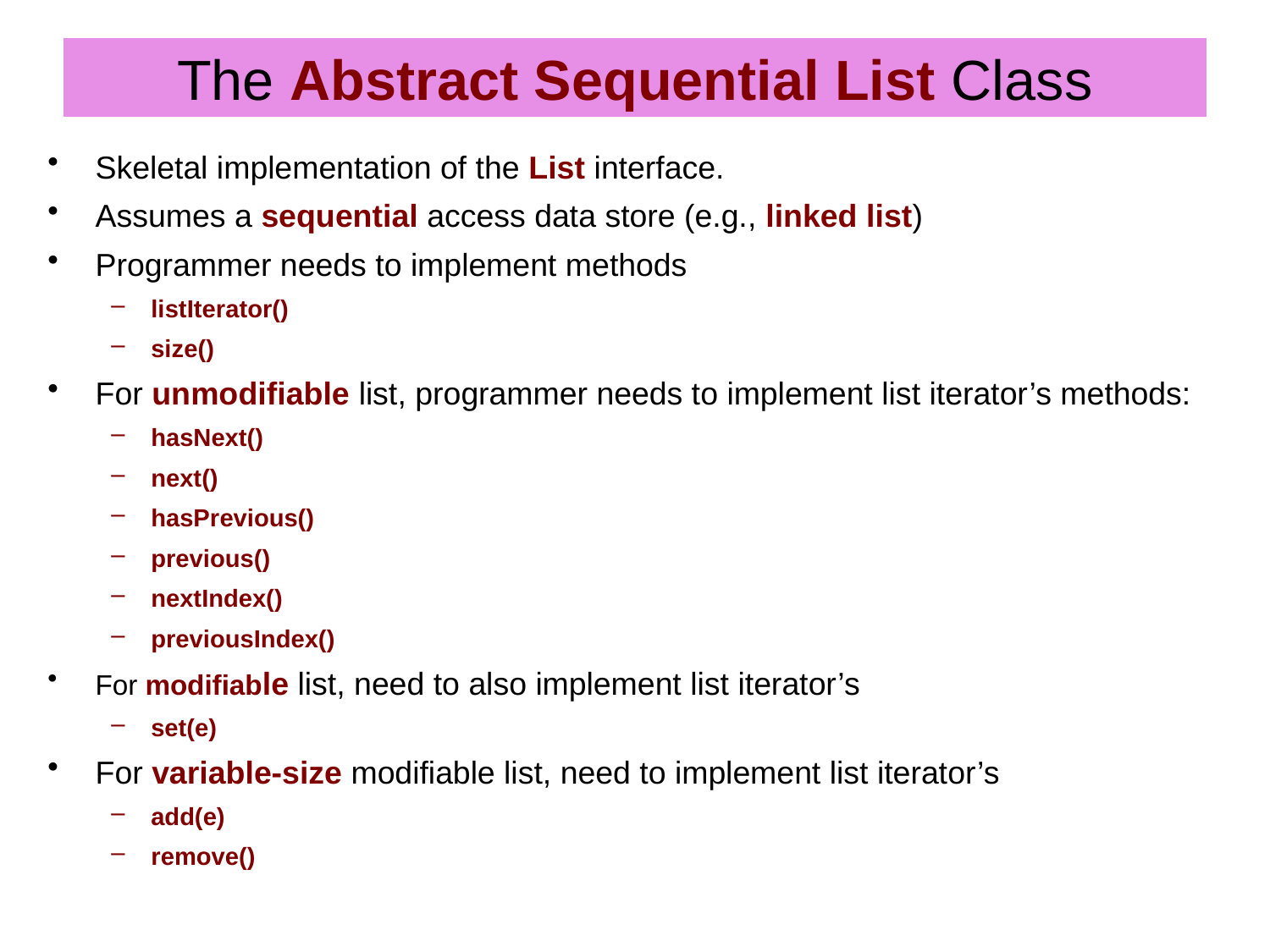

# The Abstract Sequential List Class
Skeletal implementation of the List interface.
Assumes a sequential access data store (e.g., linked list)
Programmer needs to implement methods
listIterator()
size()
For unmodifiable list, programmer needs to implement list iterator’s methods:
hasNext()
next()
hasPrevious()
previous()
nextIndex()
previousIndex()
For modifiable list, need to also implement list iterator’s
set(e)
For variable-size modifiable list, need to implement list iterator’s
add(e)
remove()